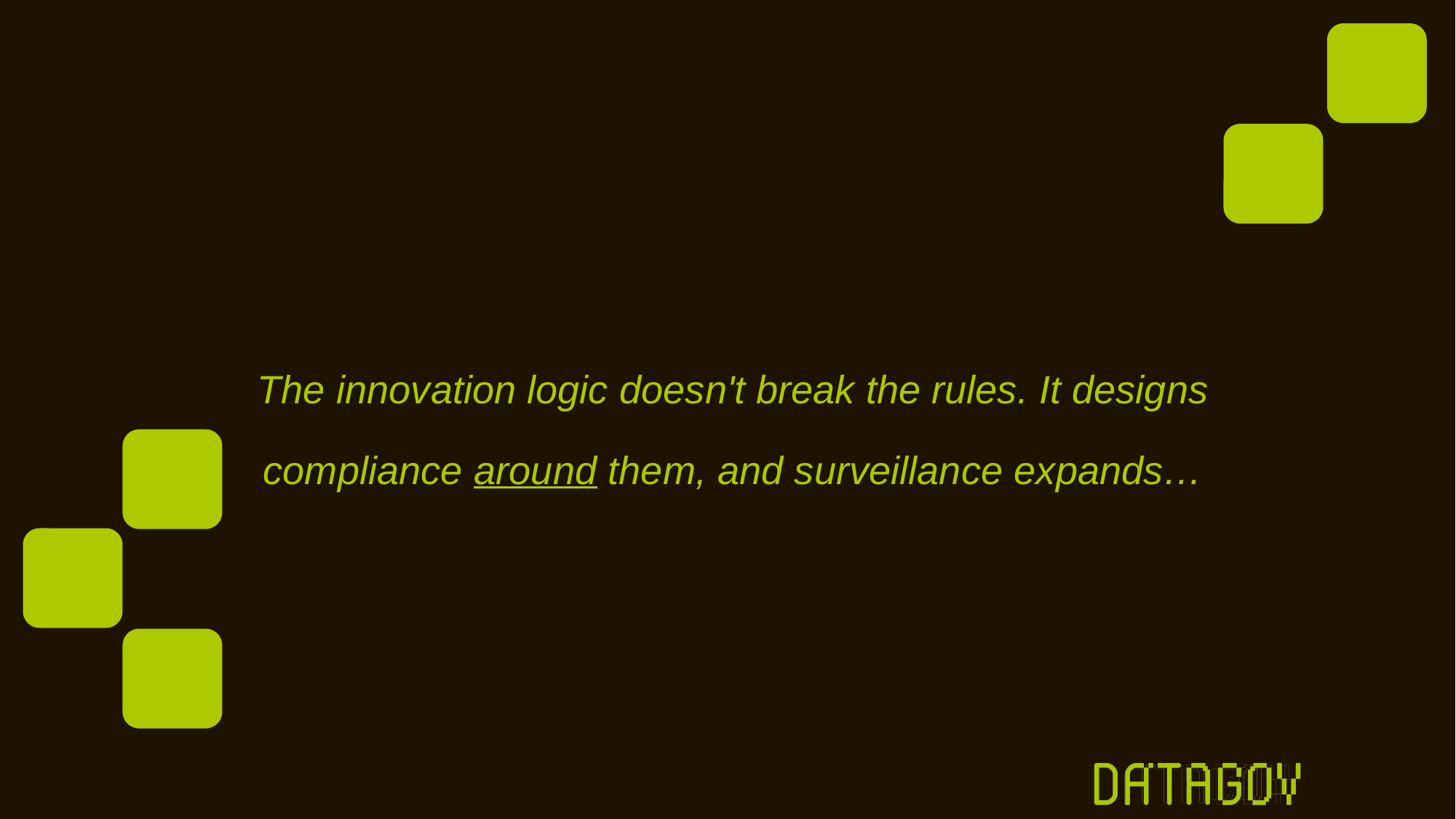

The innovation logic doesn't break the rules. It designs compliance around them, and surveillance expands…